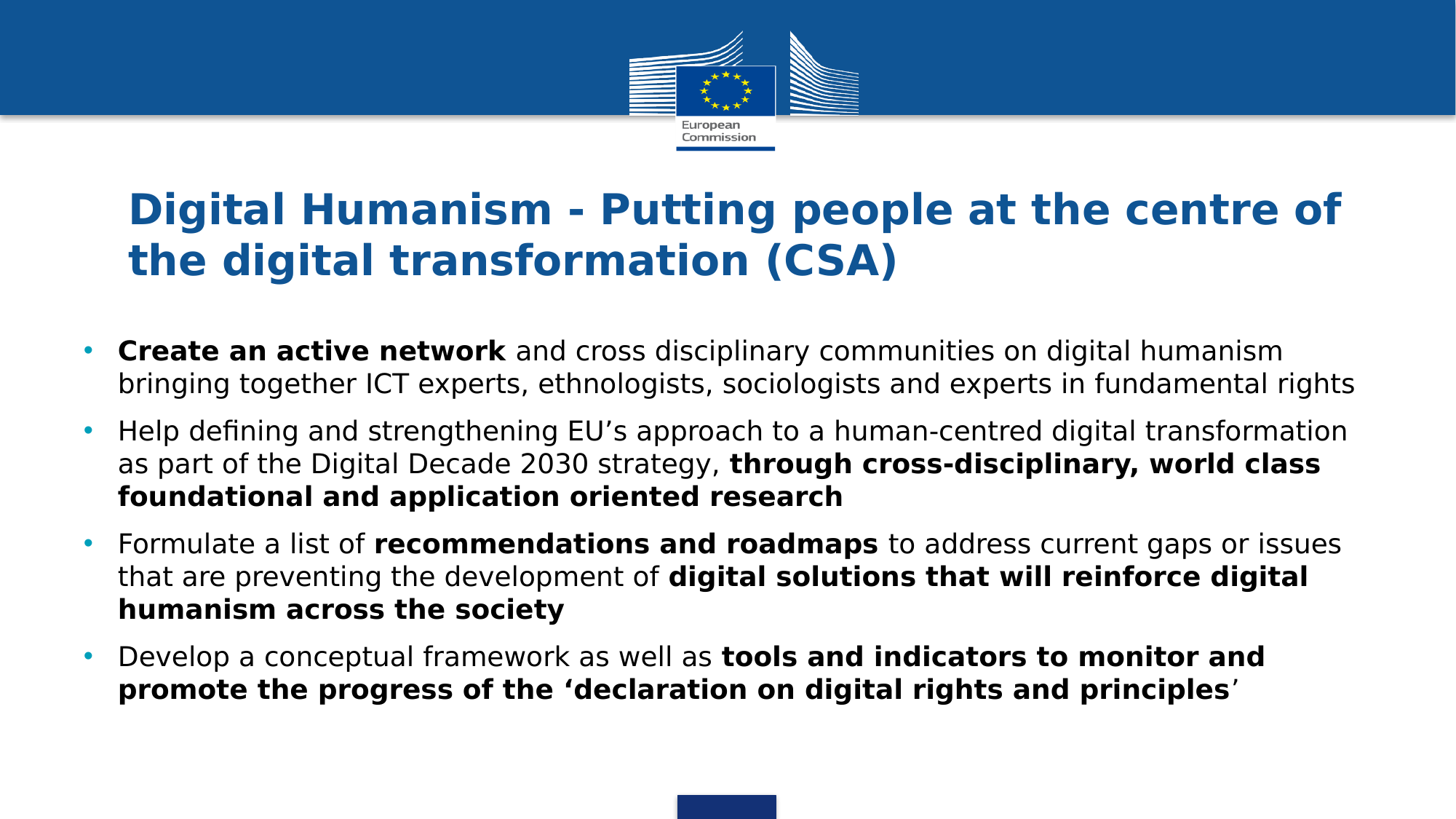

# Digital Humanism - Putting people at the centre of the digital transformation (CSA)
Create an active network and cross disciplinary communities on digital humanism bringing together ICT experts, ethnologists, sociologists and experts in fundamental rights
Help defining and strengthening EU’s approach to a human-centred digital transformation as part of the Digital Decade 2030 strategy, through cross-disciplinary, world class foundational and application oriented research
Formulate a list of recommendations and roadmaps to address current gaps or issues that are preventing the development of digital solutions that will reinforce digital humanism across the society
Develop a conceptual framework as well as tools and indicators to monitor and promote the progress of the ‘declaration on digital rights and principles’